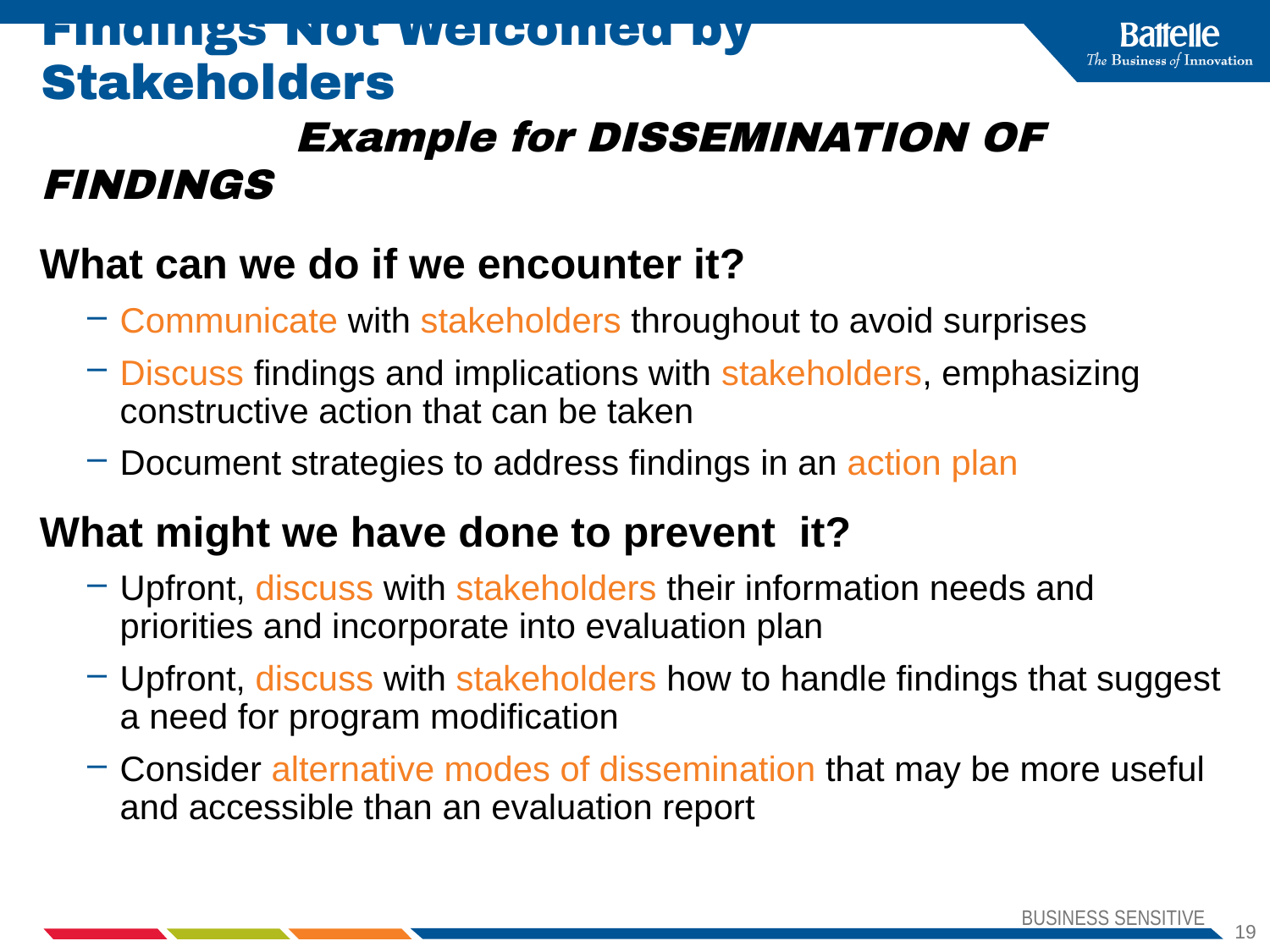

# Findings Not Welcomed by Stakeholders Example for Dissemination of Findings
What can we do if we encounter it?
Communicate with stakeholders throughout to avoid surprises
Discuss findings and implications with stakeholders, emphasizing constructive action that can be taken
Document strategies to address findings in an action plan
What might we have done to prevent  it?
Upfront, discuss with stakeholders their information needs and priorities and incorporate into evaluation plan
Upfront, discuss with stakeholders how to handle findings that suggest a need for program modification
Consider alternative modes of dissemination that may be more useful and accessible than an evaluation report